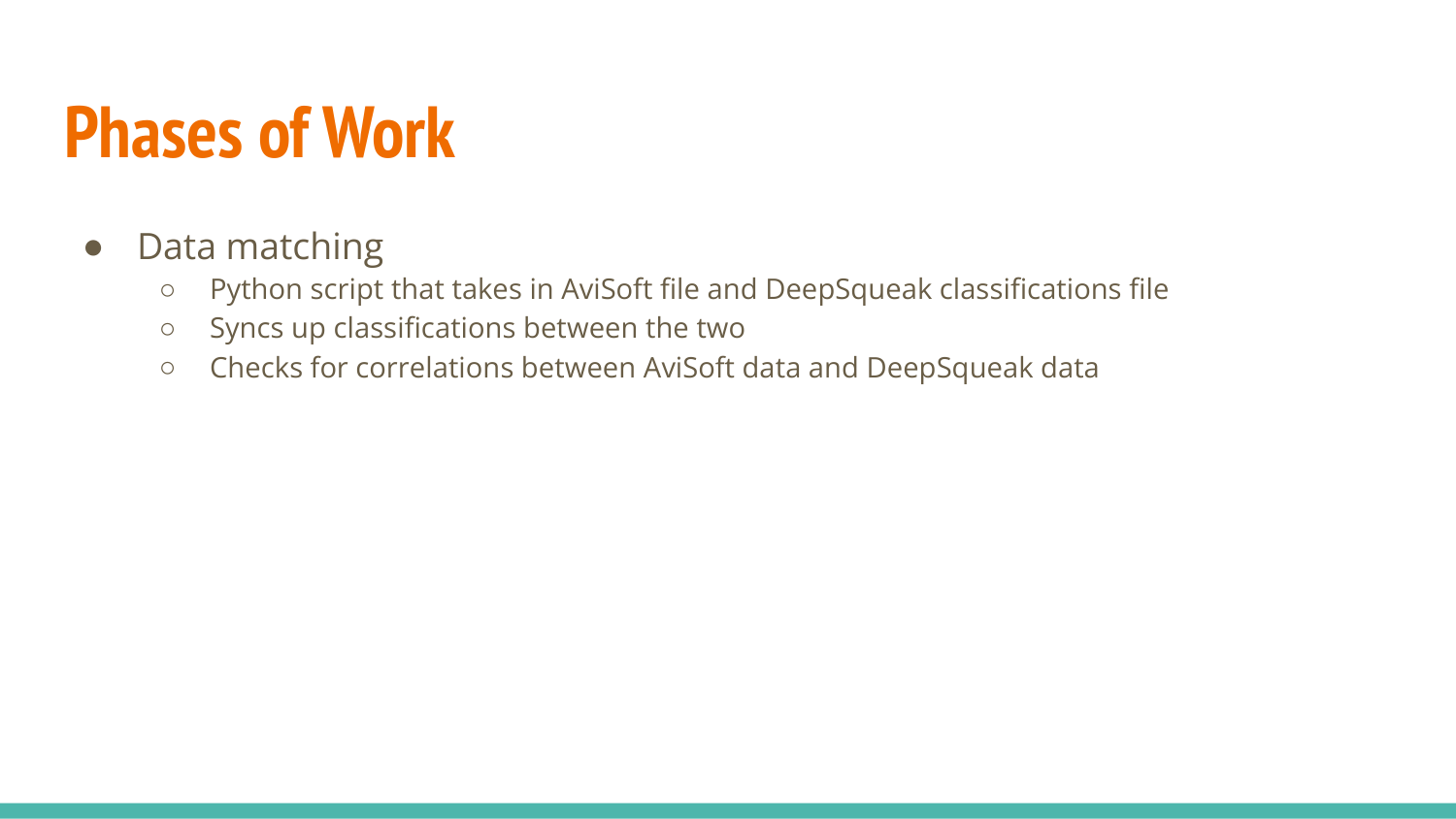

# Phases of Work
Data matching
Python script that takes in AviSoft file and DeepSqueak classifications file
Syncs up classifications between the two
Checks for correlations between AviSoft data and DeepSqueak data